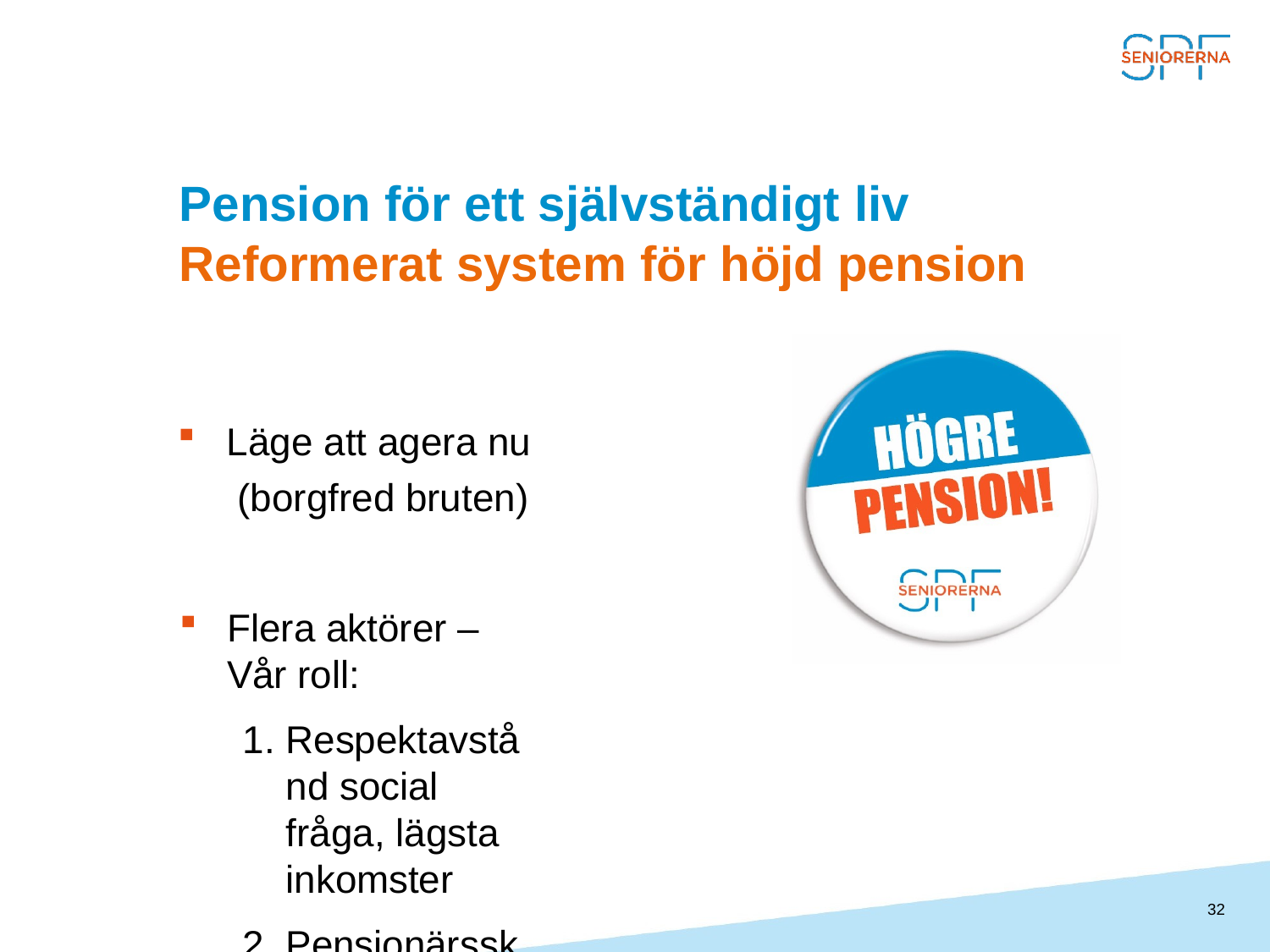

# Pension för ett självständigt liv  Reformerat system för höjd pension

Läge att agera nu  (borgfred bruten)

Flera aktörer – Vår roll:
Respektavstånd social fråga, lägsta inkomster
Pensionärsskatten, vi trovärdiga
Lönsamt extraknäcka efter pensionering

32